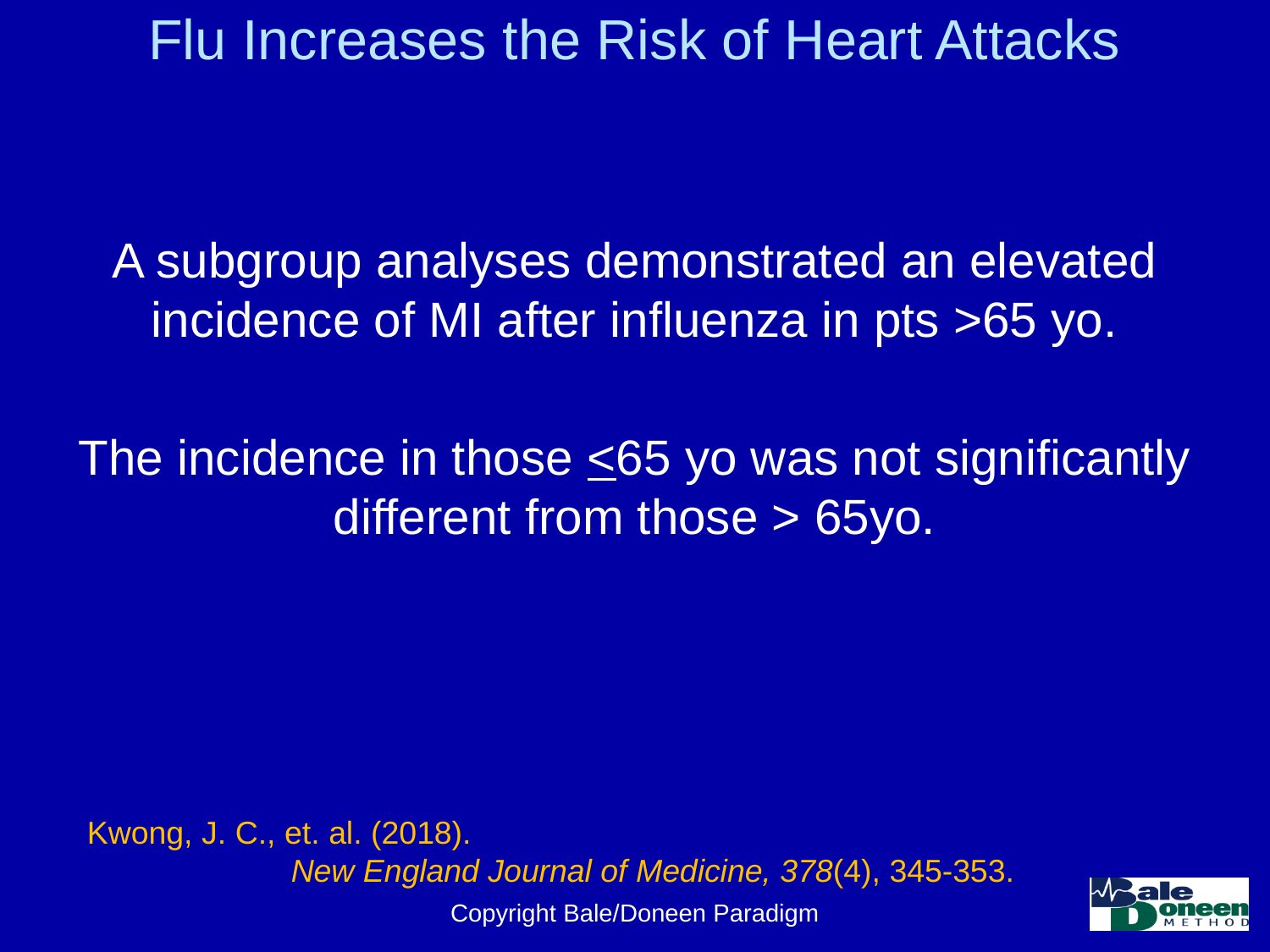

# Flu Increases the Risk of Heart Attacks
A subgroup analyses demonstrated an elevated incidence of MI after influenza in pts >65 yo.

The incidence in those <65 yo was not significantly different from those > 65yo.

Kwong, J. C., et. al. (2018).                                                                                      New England Journal of Medicine, 378(4), 345-353.

Copyright Bale/Doneen Paradigm